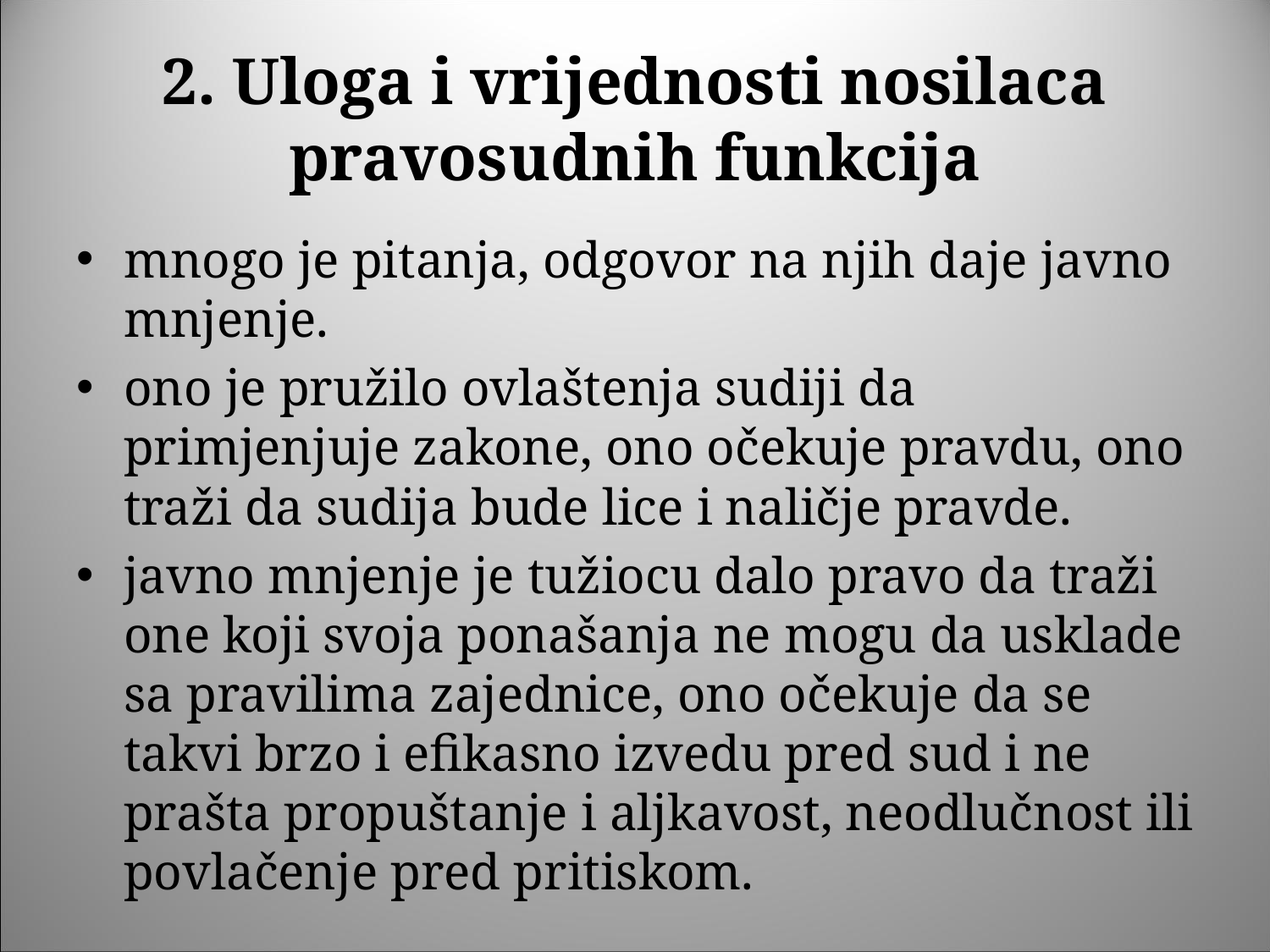

# 2. Uloga i vrijednosti nosilaca pravosudnih funkcija
mnogo je pitanja, odgovor na njih daje javno mnjenje.
ono je pružilo ovlaštenja sudiji da primjenjuje zakone, ono očekuje pravdu, ono traži da sudija bude lice i naličje pravde.
javno mnjenje je tužiocu dalo pravo da traži one koji svoja ponašanja ne mogu da usklade sa pravilima zajednice, ono očekuje da se takvi brzo i efikasno izvedu pred sud i ne prašta propuštanje i aljkavost, neodlučnost ili povlačenje pred pritiskom.